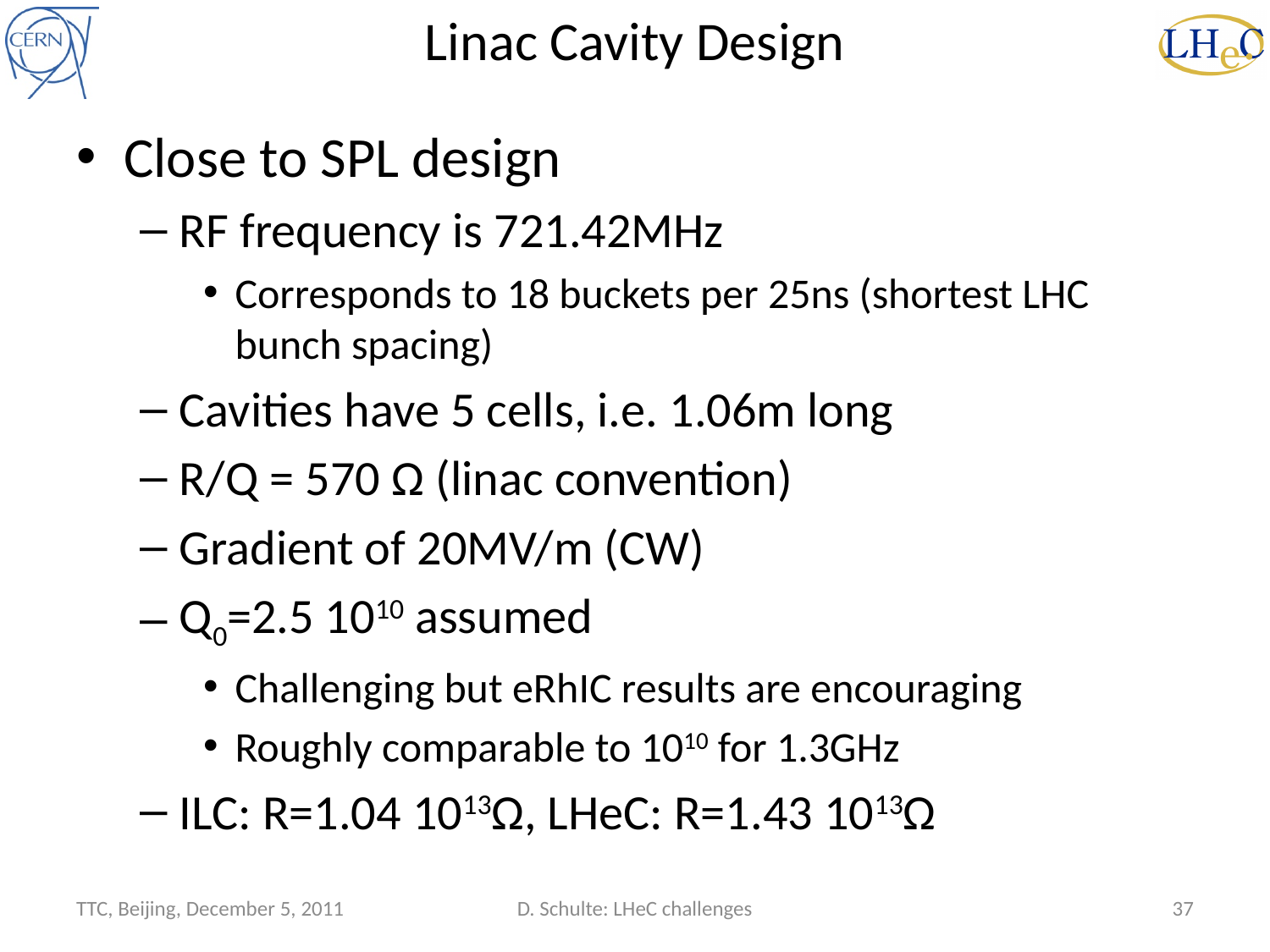

# Linac Cavity Design
Close to SPL design
RF frequency is 721.42MHz
Corresponds to 18 buckets per 25ns (shortest LHC bunch spacing)
Cavities have 5 cells, i.e. 1.06m long
R/Q = 570 Ω (linac convention)
Gradient of 20MV/m (CW)
Q0=2.5 1010 assumed
Challenging but eRhIC results are encouraging
Roughly comparable to 1010 for 1.3GHz
ILC: R=1.04 1013Ω, LHeC: R=1.43 1013Ω
TTC, Beijing, December 5, 2011
D. Schulte: LHeC challenges
37